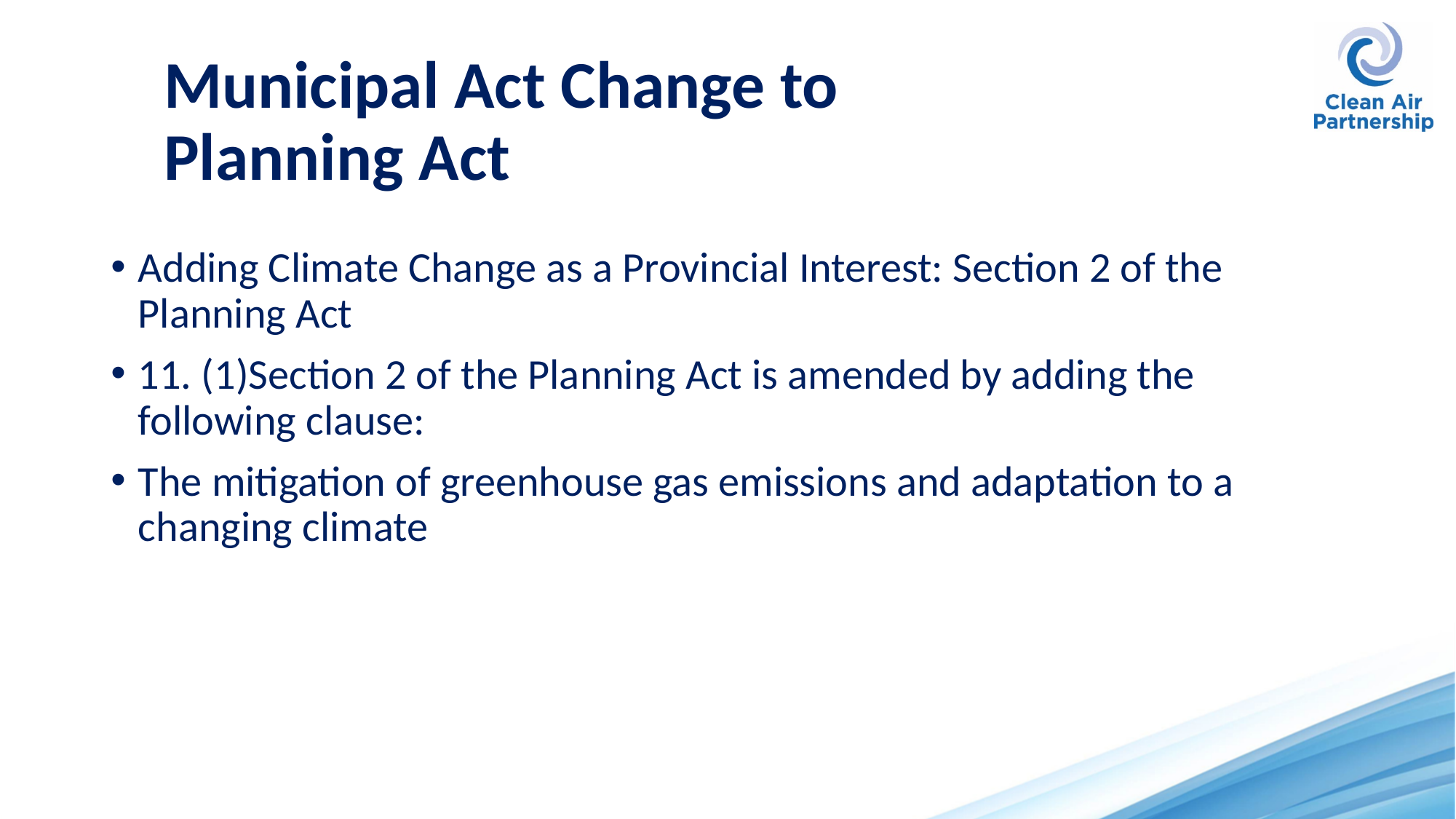

# Municipal Act Change to Planning Act
Adding Climate Change as a Provincial Interest: Section 2 of the Planning Act
11. (1)Section 2 of the Planning Act is amended by adding the following clause:
The mitigation of greenhouse gas emissions and adaptation to a changing climate